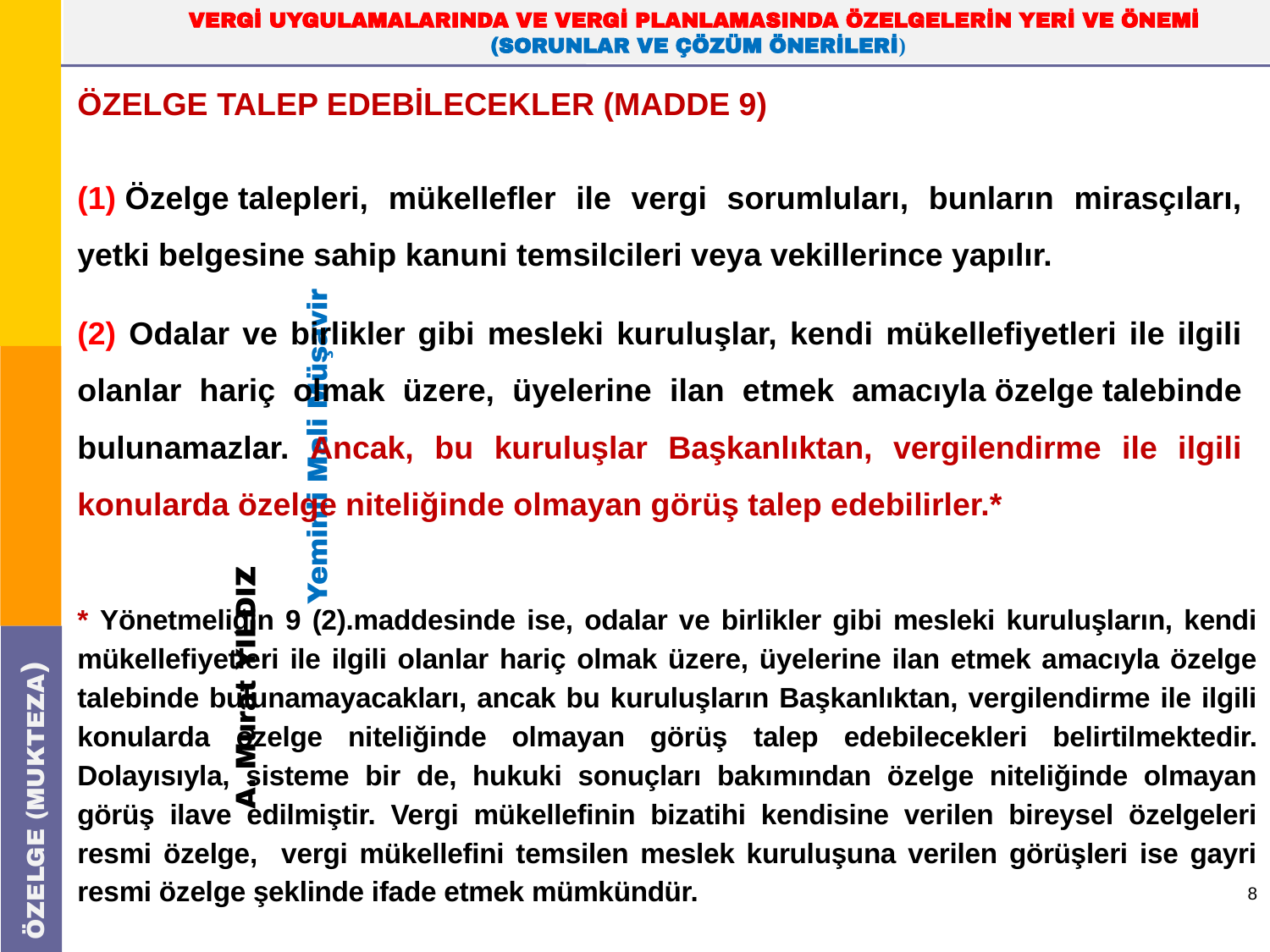

ÖZELGE TALEP EDEBİLECEKLER (MADDE 9)
(1) Özelge talepleri, mükellefler ile vergi sorumluları, bunların mirasçıları, yetki belgesine sahip kanuni temsilcileri veya vekillerince yapılır.
(2) Odalar ve birlikler gibi mesleki kuruluşlar, kendi mükellefiyetleri ile ilgili olanlar hariç olmak üzere, üyelerine ilan etmek amacıyla özelge talebinde bulunamazlar. Ancak, bu kuruluşlar Başkanlıktan, vergilendirme ile ilgili konularda özelge niteliğinde olmayan görüş talep edebilirler.*
* Yönetmeliğin 9 (2).maddesinde ise, odalar ve birlikler gibi mesleki kuruluşların, kendi mükellefiyetleri ile ilgili olanlar hariç olmak üzere, üyelerine ilan etmek amacıyla özelge talebinde bulunamayacakları, ancak bu kuruluşların Başkanlıktan, vergilendirme ile ilgili konularda özelge niteliğinde olmayan görüş talep edebilecekleri belirtilmektedir. Dolayısıyla, sisteme bir de, hukuki sonuçları bakımından özelge niteliğinde olmayan görüş ilave edilmiştir. Vergi mükellefinin bizatihi kendisine verilen bireysel özelgeleri resmi özelge,  vergi mükellefini temsilen meslek kuruluşuna verilen görüşleri ise gayri resmi özelge şeklinde ifade etmek mümkündür.
8